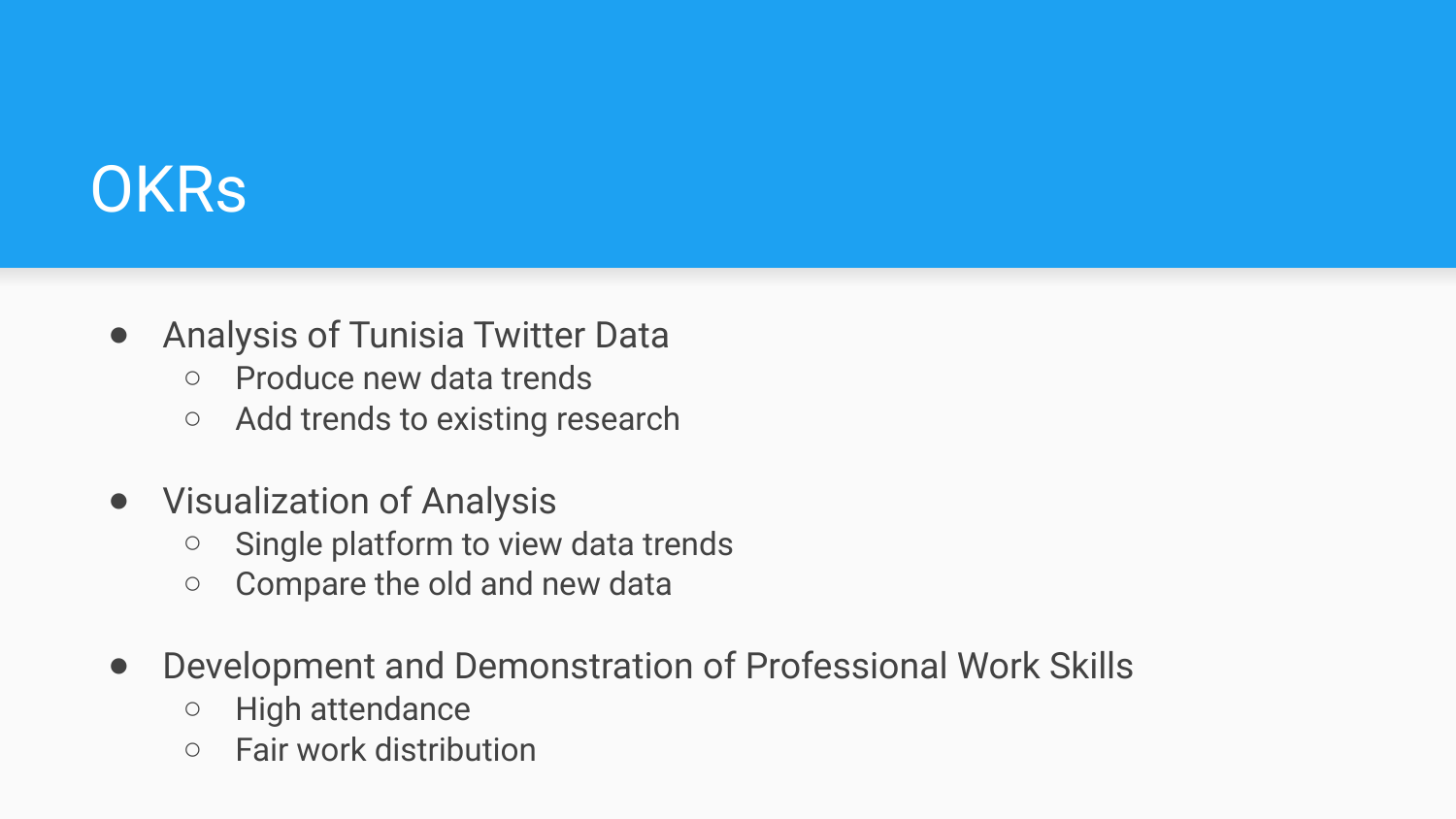

# OKRs

Analysis of Tunisia Twitter Data
Produce new data trends
Add trends to existing research

Visualization of Analysis
Single platform to view data trends
Compare the old and new data

Development and Demonstration of Professional Work Skills
High attendance
Fair work distribution